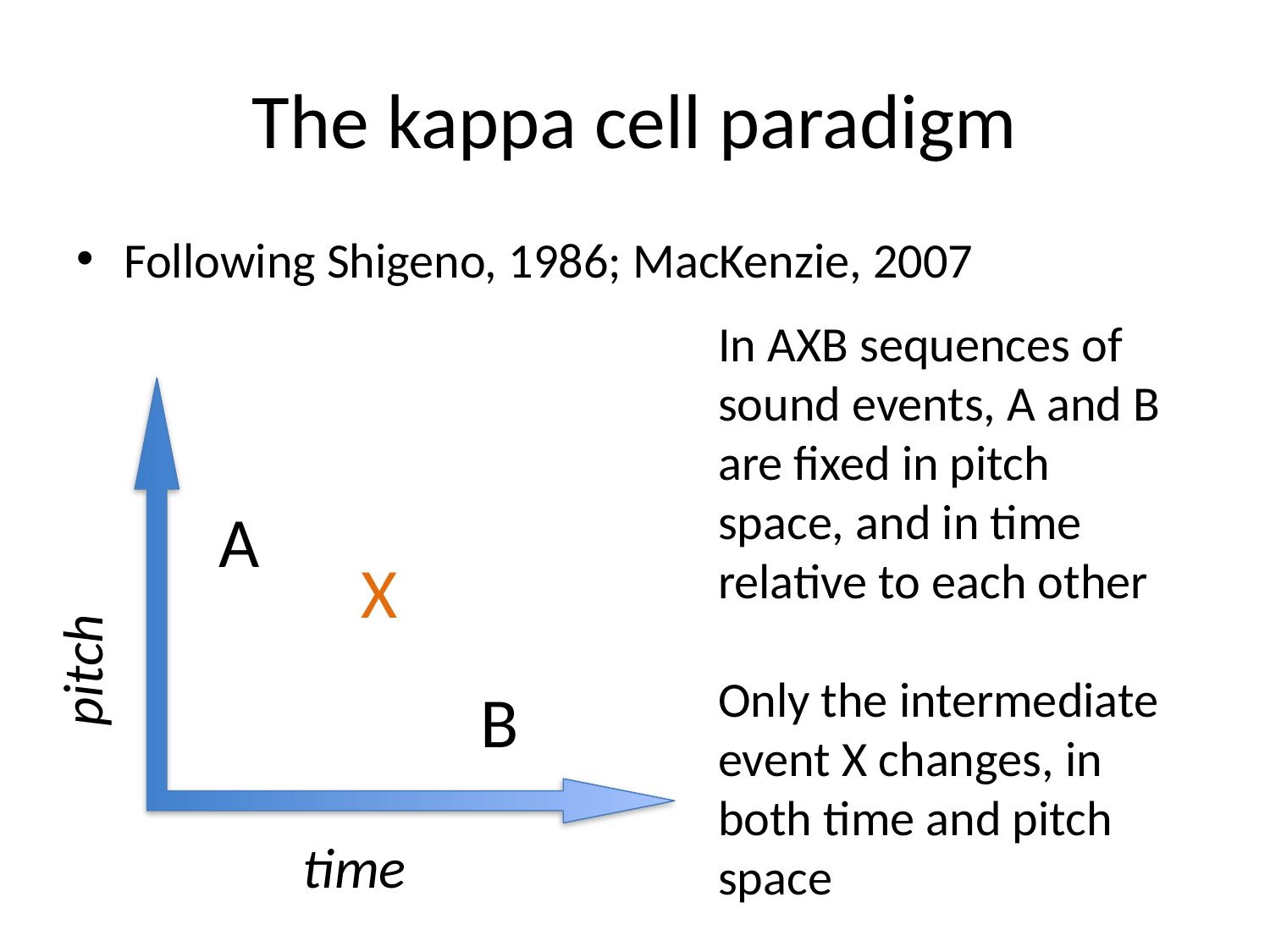

# The kappa cell paradigm
Following Shigeno, 1986; MacKenzie, 2007
In AXB sequences of sound events, A and B are fixed in pitch space, and in time relative to each other

Only the intermediate event X changes, in both time and pitch space

A
pitch
X
B
time